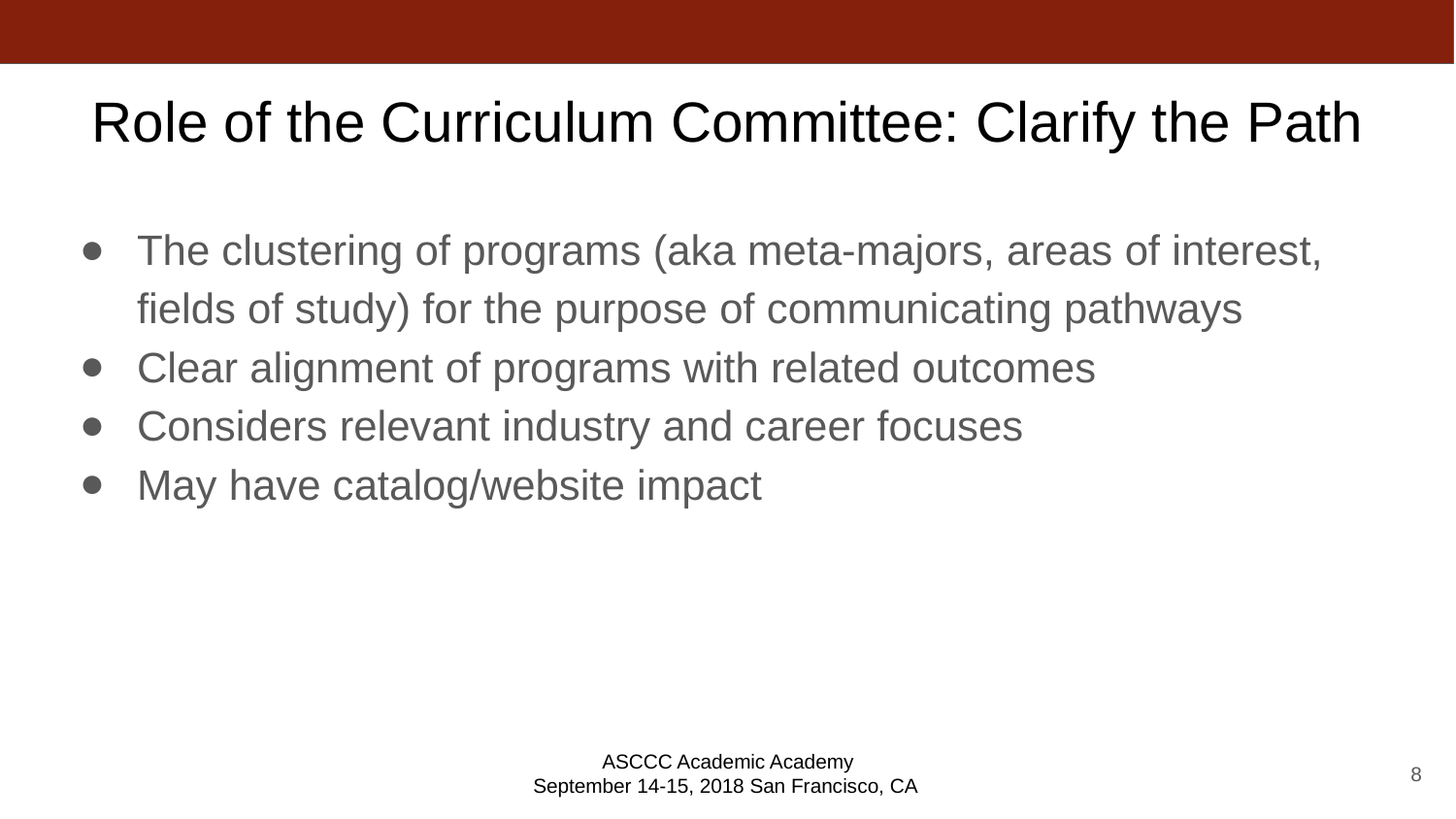

# Role of the Curriculum Committee: Clarify the Path
The clustering of programs (aka meta-majors, areas of interest, fields of study) for the purpose of communicating pathways
Clear alignment of programs with related outcomes
Considers relevant industry and career focuses
May have catalog/website impact
ASCCC Academic Academy
September 14-15, 2018 San Francisco, CA
8